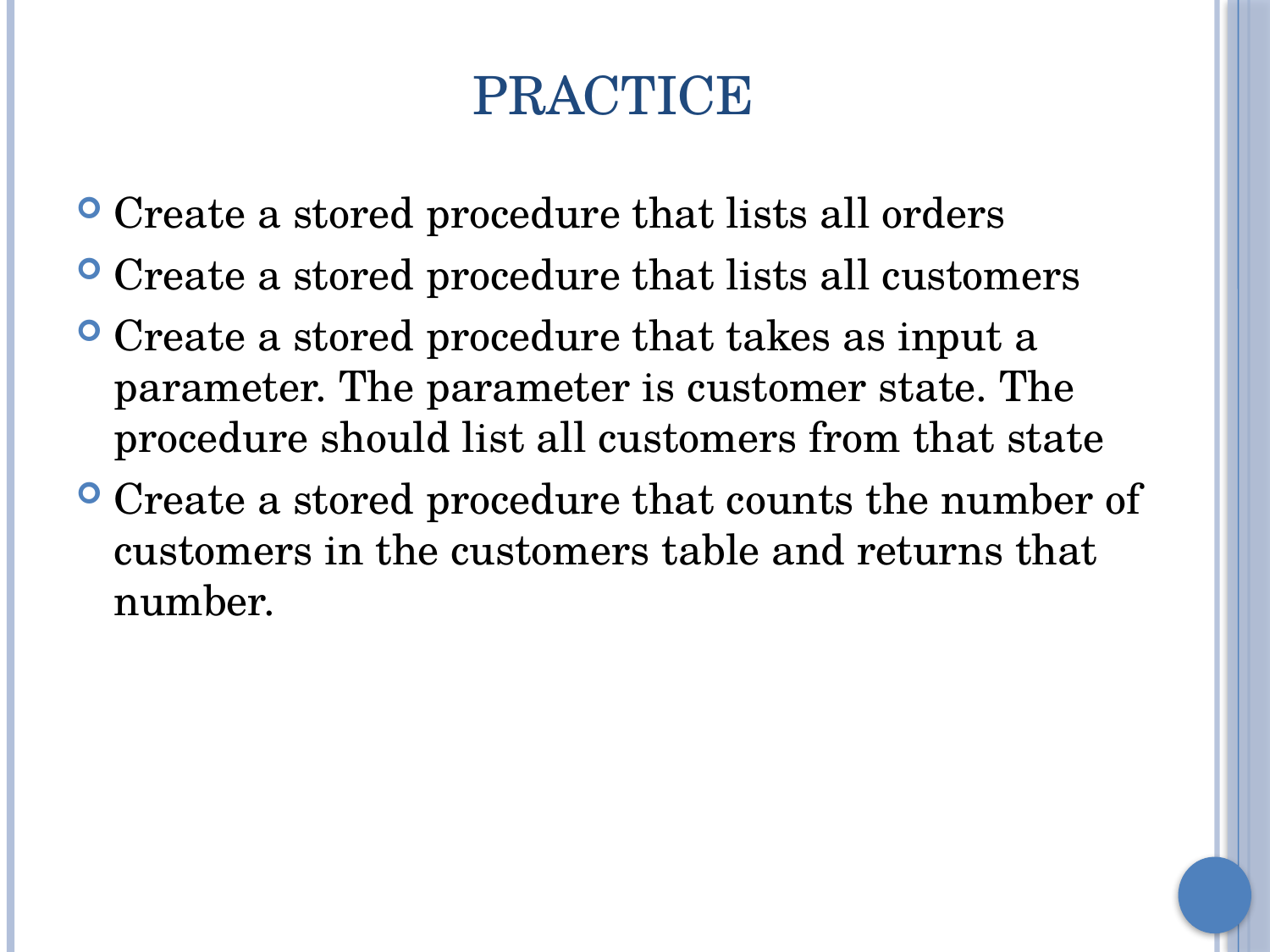

# Practice
Create a stored procedure that lists all orders
Create a stored procedure that lists all customers
Create a stored procedure that takes as input a parameter. The parameter is customer state. The procedure should list all customers from that state
Create a stored procedure that counts the number of customers in the customers table and returns that number.